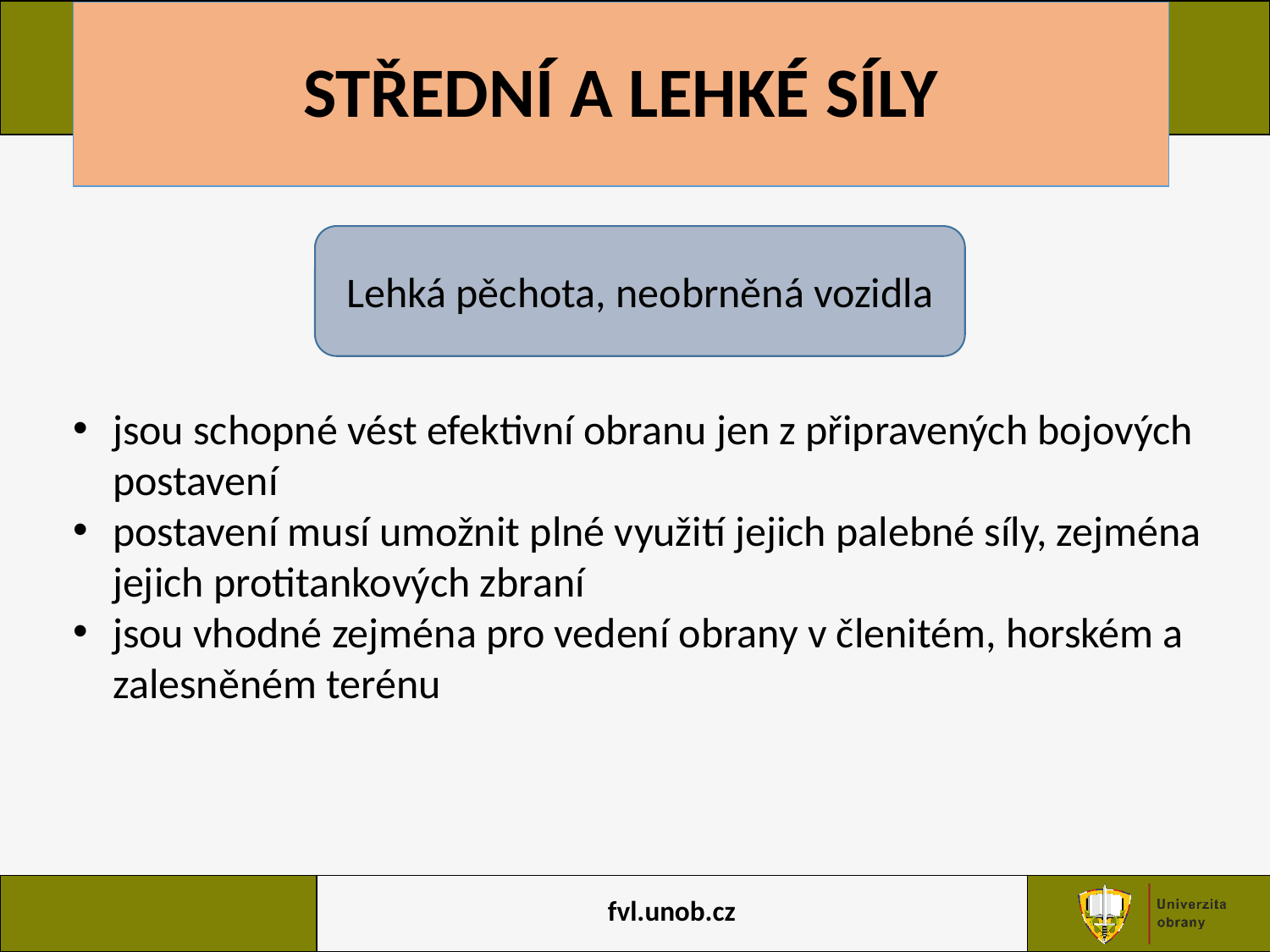

# STŘEDNÍ A LEHKÉ SÍLY
Lehká pěchota, neobrněná vozidla
jsou schopné vést efektivní obranu jen z připravených bojových postavení
postavení musí umožnit plné využití jejich palebné síly, zejména jejich protitankových zbraní
jsou vhodné zejména pro vedení obrany v členitém, horském a zalesněném terénu